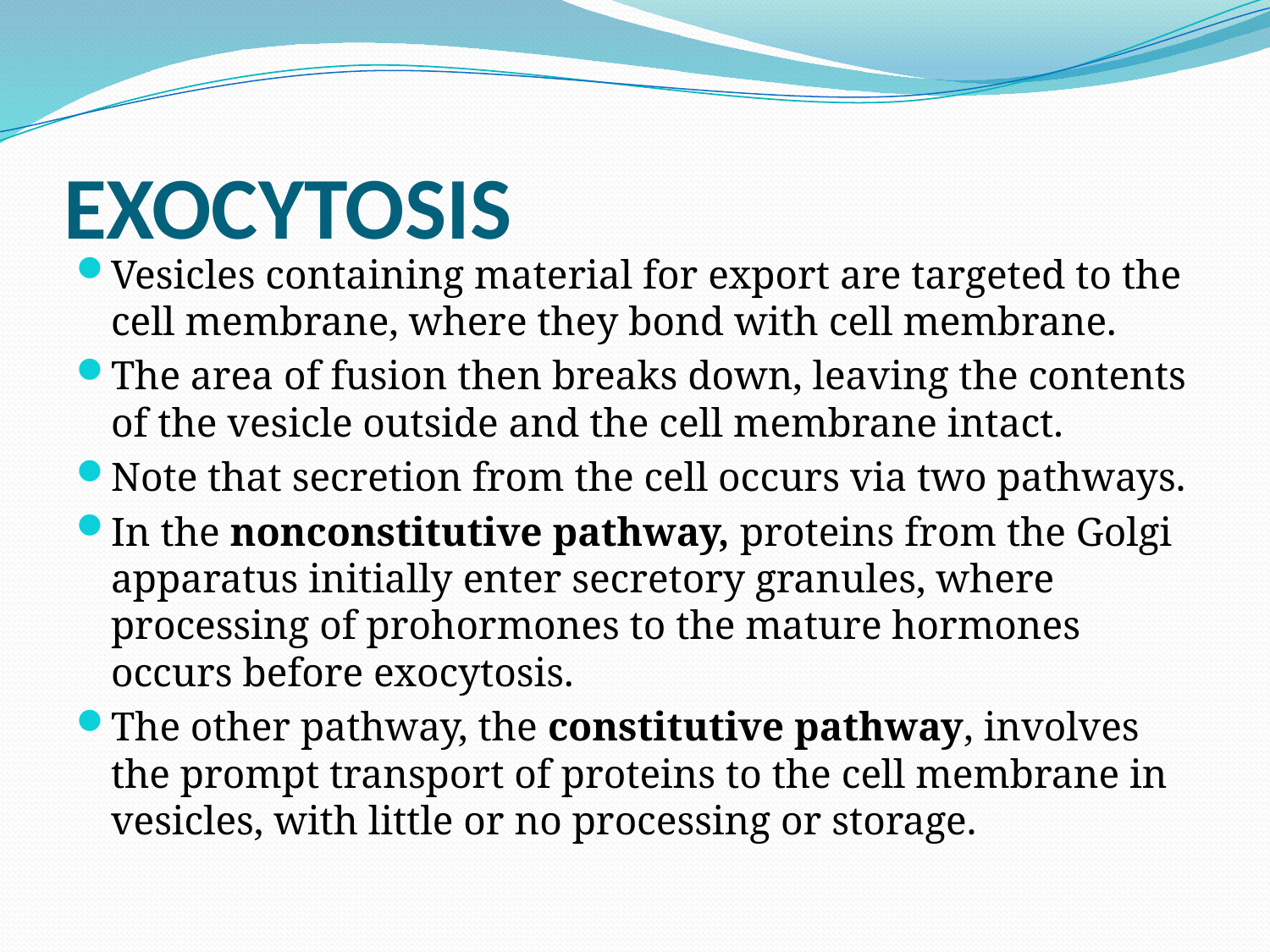

# EXOCYTOSIS
Vesicles containing material for export are targeted to the cell membrane, where they bond with cell membrane.
The area of fusion then breaks down, leaving the contents of the vesicle outside and the cell membrane intact.
Note that secretion from the cell occurs via two pathways.
In the nonconstitutive pathway, proteins from the Golgi apparatus initially enter secretory granules, where processing of prohormones to the mature hormones occurs before exocytosis.
The other pathway, the constitutive pathway, involves the prompt transport of proteins to the cell membrane in vesicles, with little or no processing or storage.